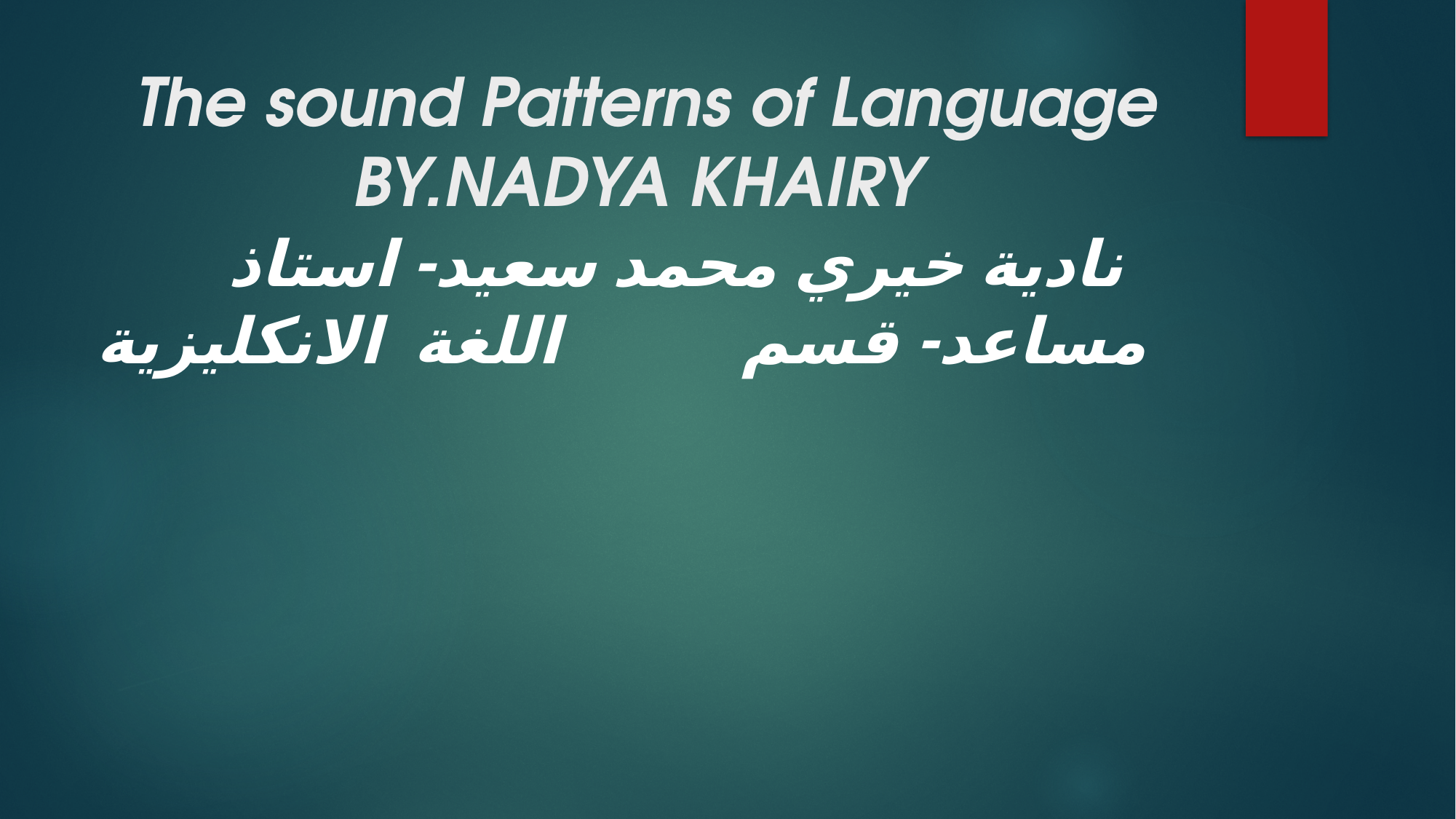

# The sound Patterns of Language BY.NADYA KHAIRY نادية خيري محمد سعيد- استاذ مساعد- قسم           اللغة  الانكليزية